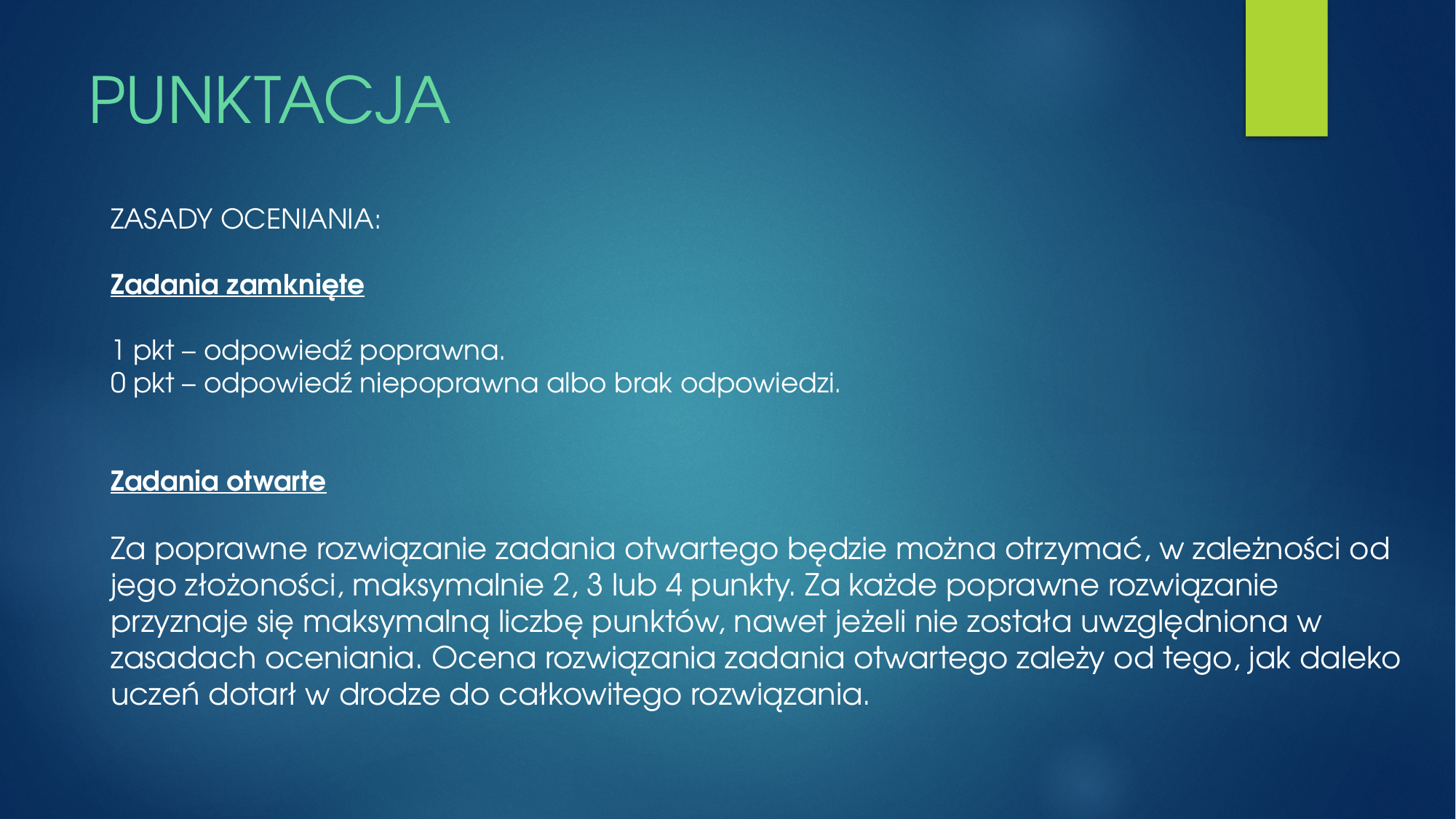

# PUNKTACJA
ZASADY OCENIANIA:

Zadania zamknięte

1 pkt – odpowiedź poprawna.
0 pkt – odpowiedź niepoprawna albo brak odpowiedzi.

Zadania otwarte

Za poprawne rozwiązanie zadania otwartego będzie można otrzymać, w zależności od jego złożoności, maksymalnie 2, 3 lub 4 punkty. Za każde poprawne rozwiązanie przyznaje się maksymalną liczbę punktów, nawet jeżeli nie została uwzględniona w zasadach oceniania. Ocena rozwiązania zadania otwartego zależy od tego, jak daleko uczeń dotarł w drodze do całkowitego rozwiązania.